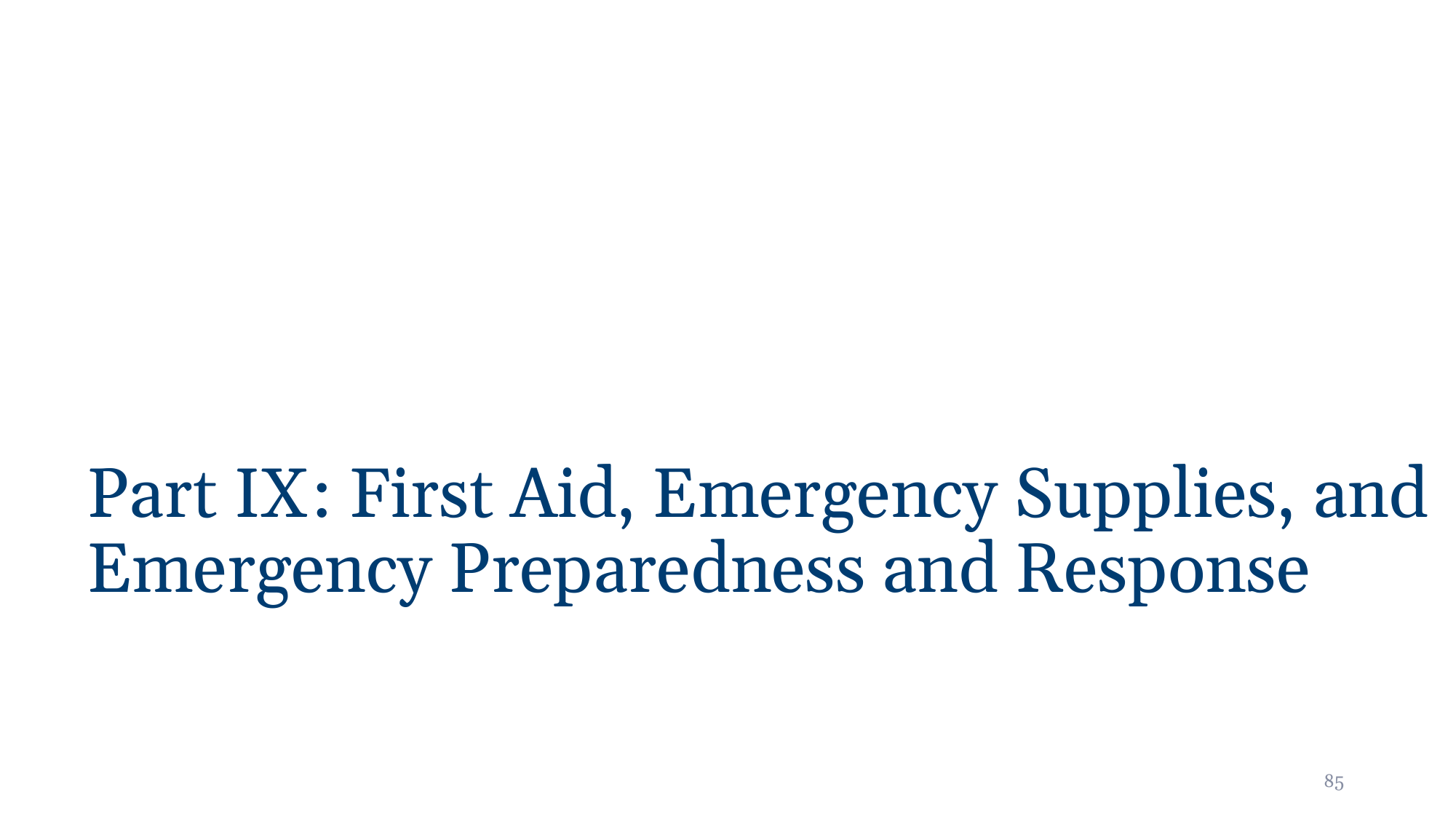

# Part IX: First Aid, Emergency Supplies, and Emergency Preparedness and Response
85